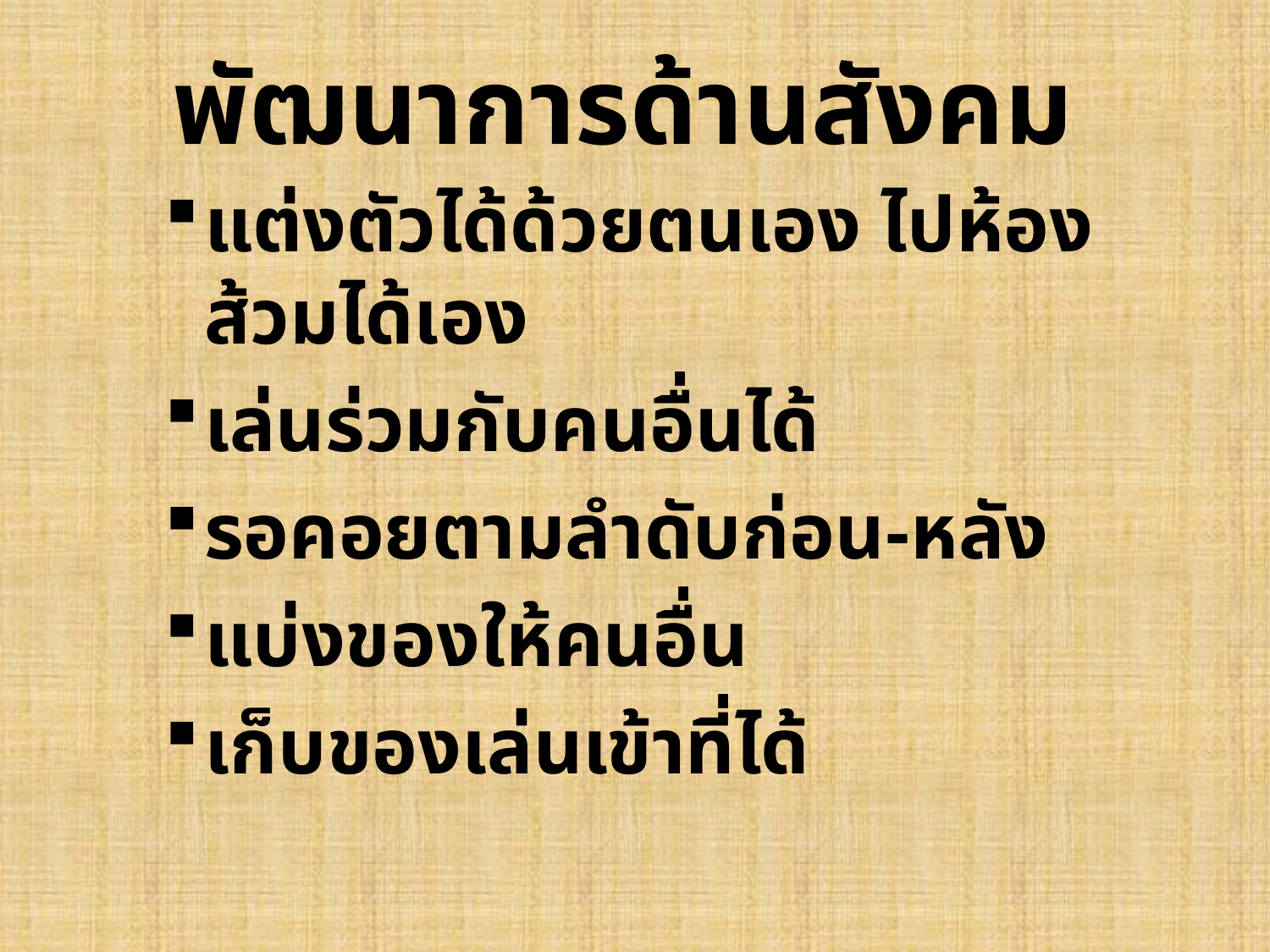

# พัฒนาการด้านสังคม
แต่งตัวได้ด้วยตนเอง ไปห้องส้วมได้เอง
เล่นร่วมกับคนอื่นได้
รอคอยตามลำดับก่อน-หลัง
แบ่งของให้คนอื่น
เก็บของเล่นเข้าที่ได้